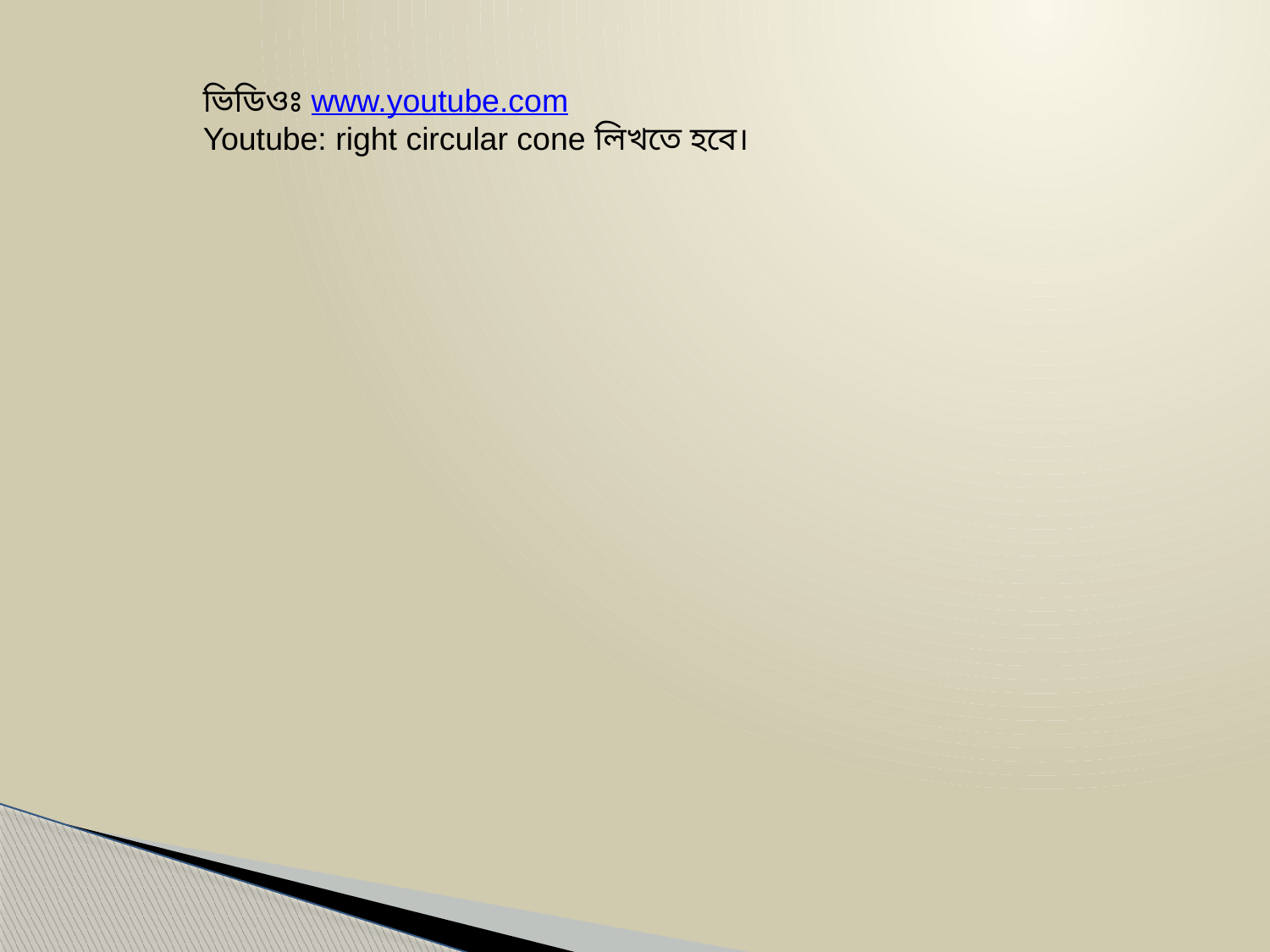

ভিডিওঃ www.youtube.com
Youtube: right circular cone লিখতে হবে।